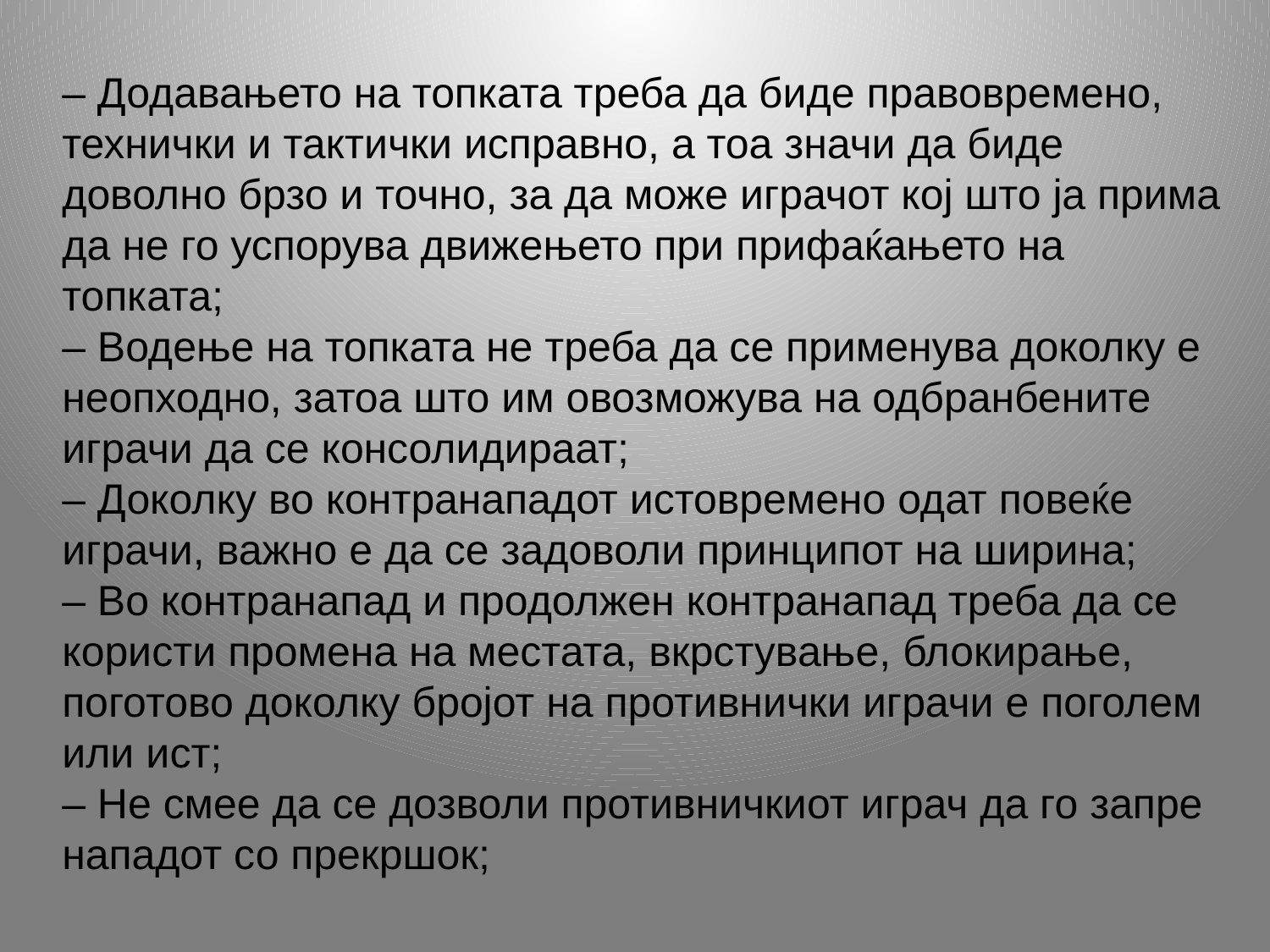

– Додавањето на топката треба да биде правовремено, технички и тактички исправно, а тоа значи да биде доволно брзо и точно, за да може играчот кој што ја прима да не го успорува движењето при прифаќањето на топката;
– Водење на топката не треба да се применува доколку е неопходно, затоа што им овозможува на одбранбените играчи да се консолидираат;
– Доколку во контранападот истовремено одат повеќе играчи, важно е да се задоволи принципот на ширина;
– Во контранапад и продолжен контранапад треба да се користи промена на местата, вкрстување, блокирање, поготово доколку бројот на противнички играчи е поголем или ист;
– Не смее да се дозволи противничкиот играч да го запре нападот со прекршок;